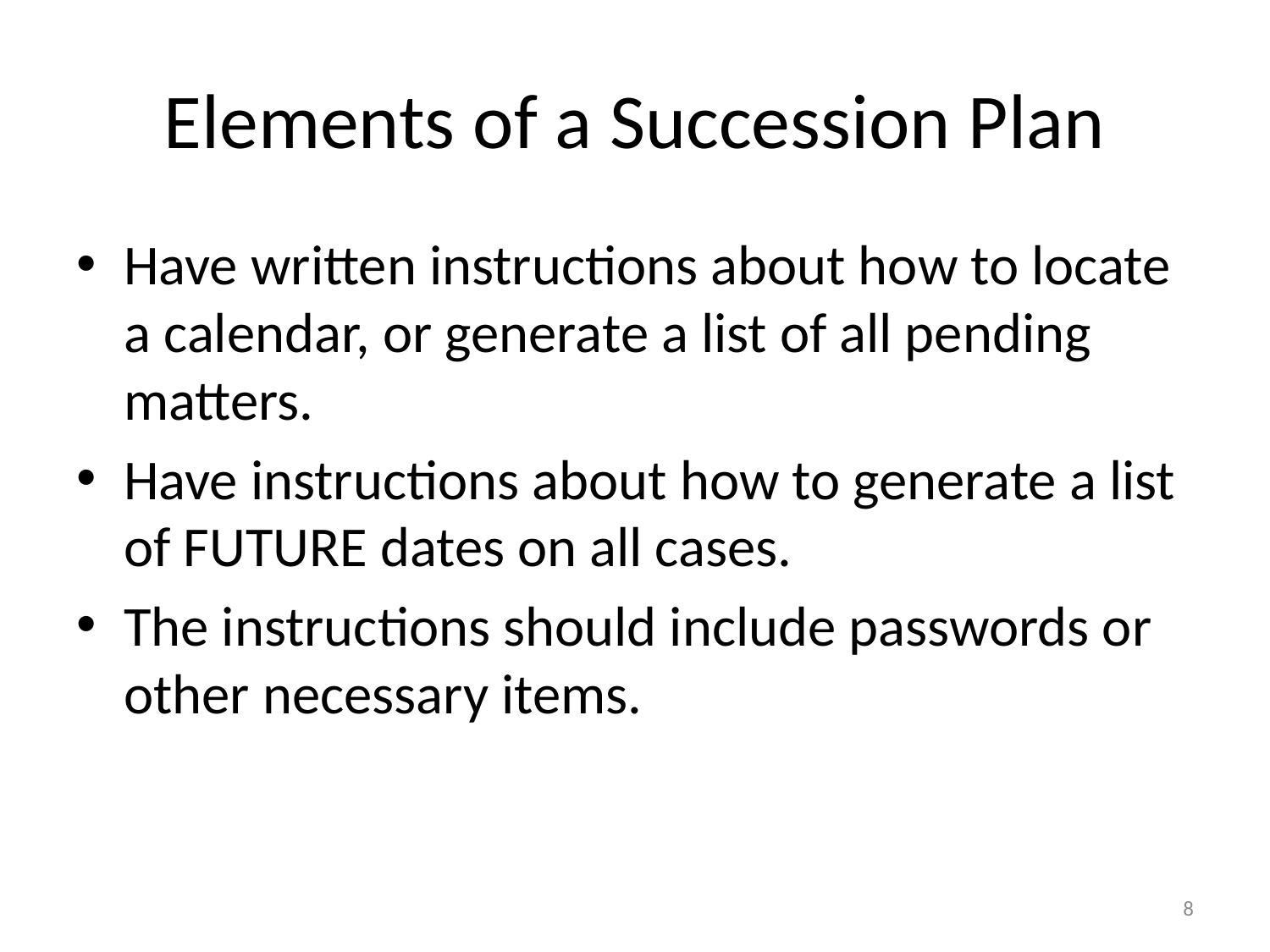

# Elements of a Succession Plan
Have written instructions about how to locate a calendar, or generate a list of all pending matters.
Have instructions about how to generate a list of FUTURE dates on all cases.
The instructions should include passwords or other necessary items.
8